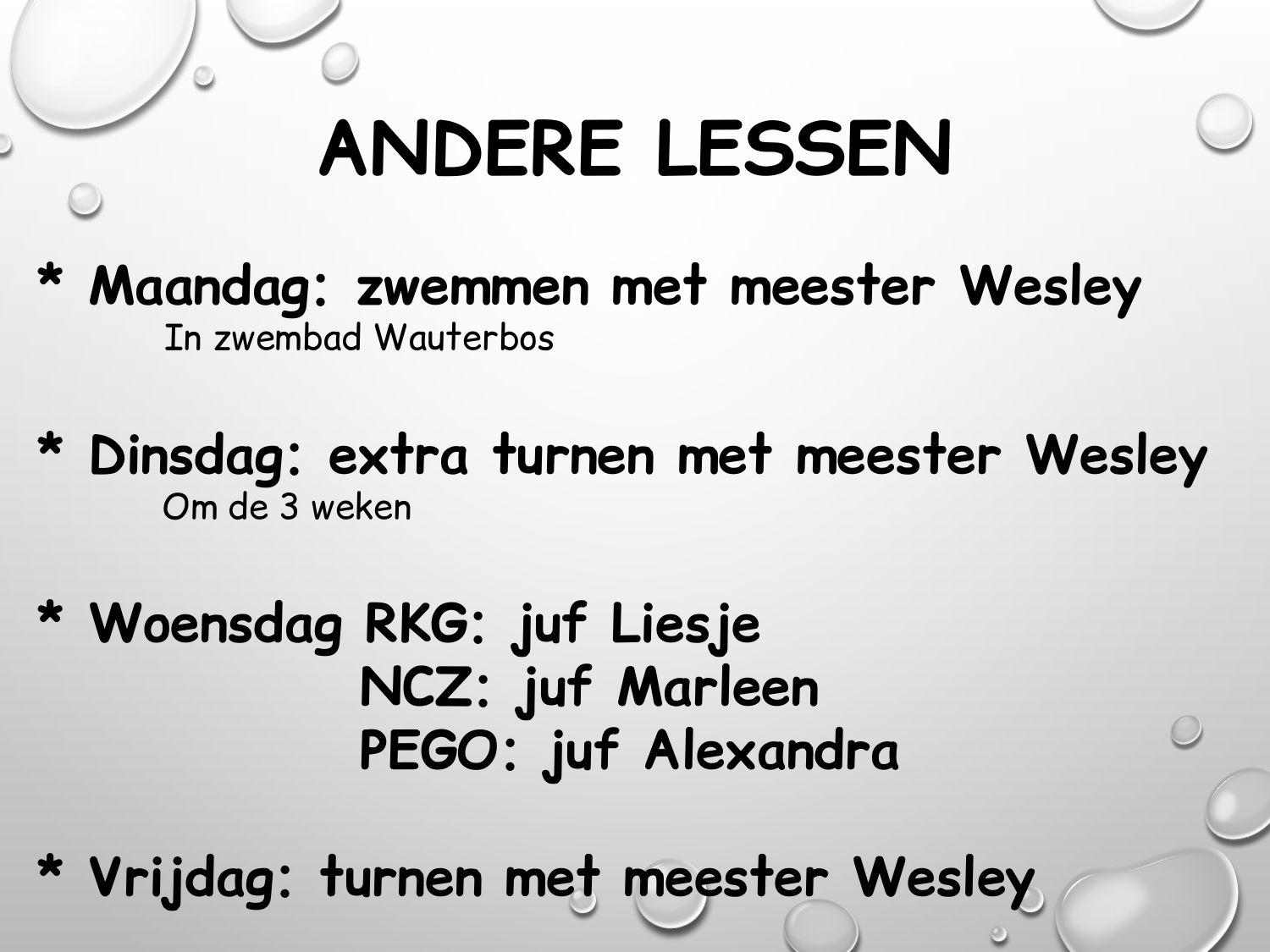

# Andere lessen
* Maandag: zwemmen met meester Wesley
	In zwembad Wauterbos

* Dinsdag: extra turnen met meester Wesley
Om de 3 weken

* Woensdag RKG: juf Liesje
		   NCZ: juf Marleen
		   PEGO: juf Alexandra

* Vrijdag: turnen met meester Wesley